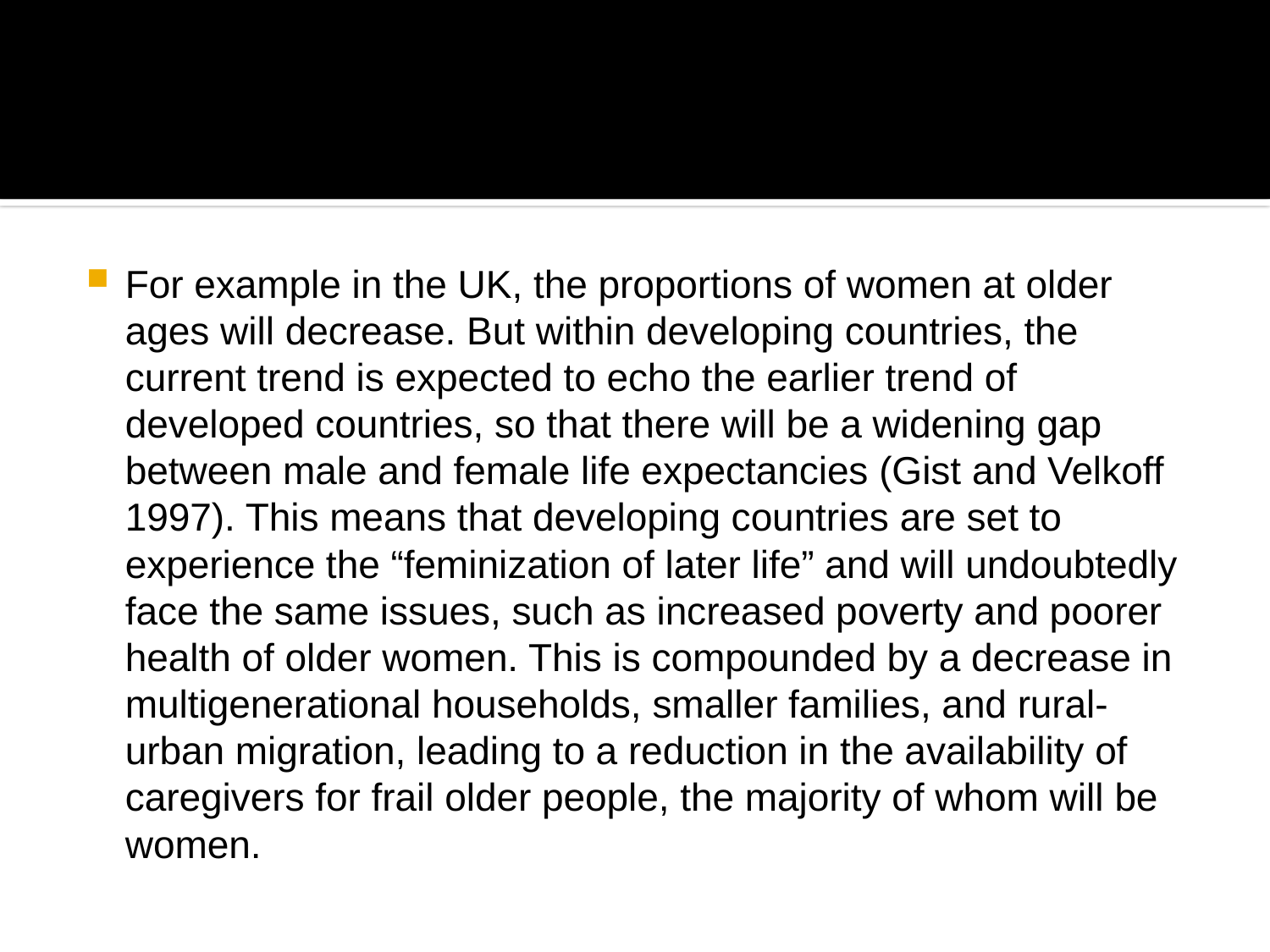

#
For example in the UK, the proportions of women at older ages will decrease. But within developing countries, the current trend is expected to echo the earlier trend of developed countries, so that there will be a widening gap between male and female life expectancies (Gist and Velkoff 1997). This means that developing countries are set to experience the “feminization of later life” and will undoubtedly face the same issues, such as increased poverty and poorer health of older women. This is compounded by a decrease in multigenerational households, smaller families, and rural-urban migration, leading to a reduction in the availability of caregivers for frail older people, the majority of whom will be women.